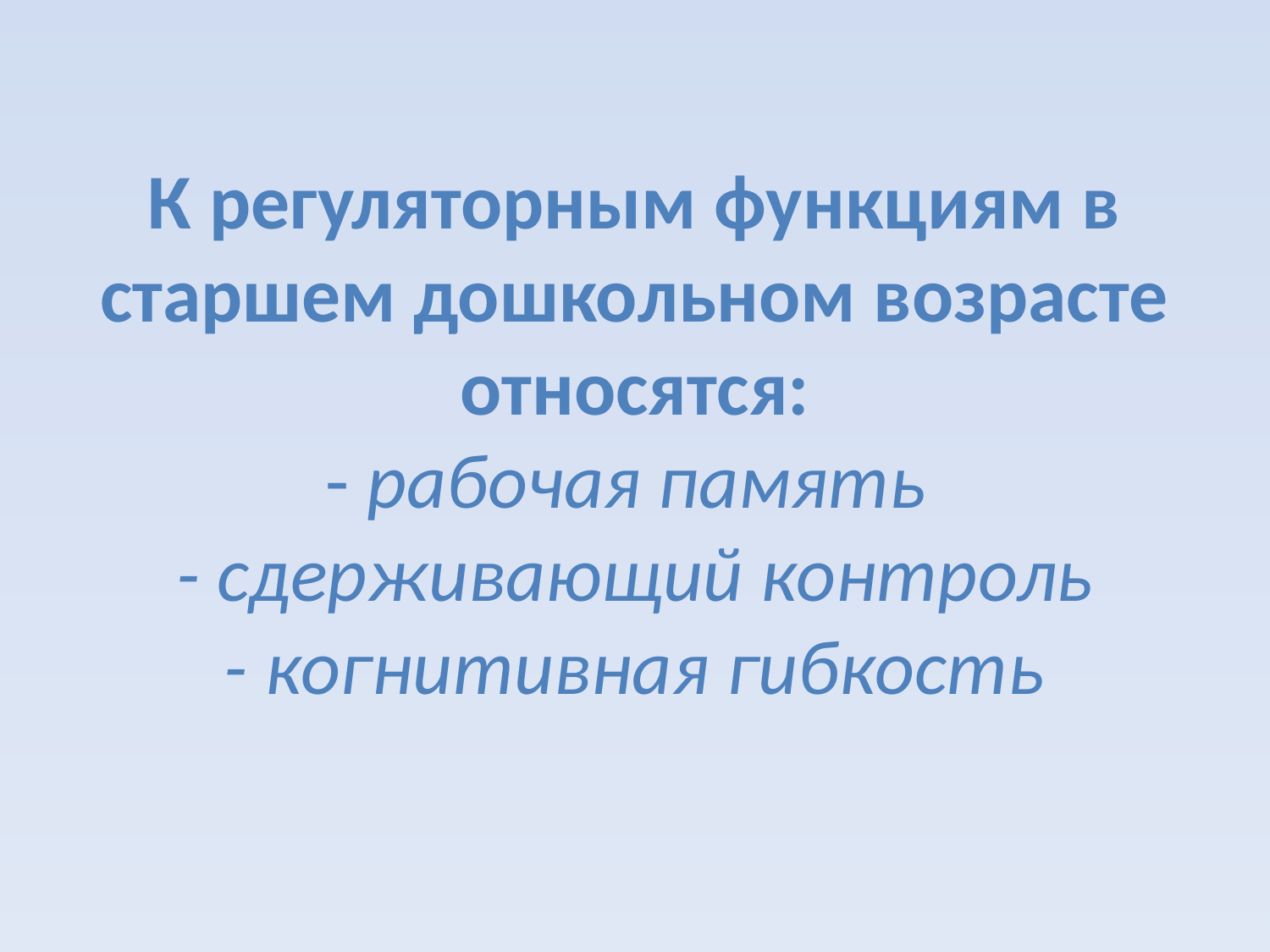

# К регуляторным функциям в старшем дошкольном возрасте относятся: - рабочая память - сдерживающий контроль - когнитивная гибкость